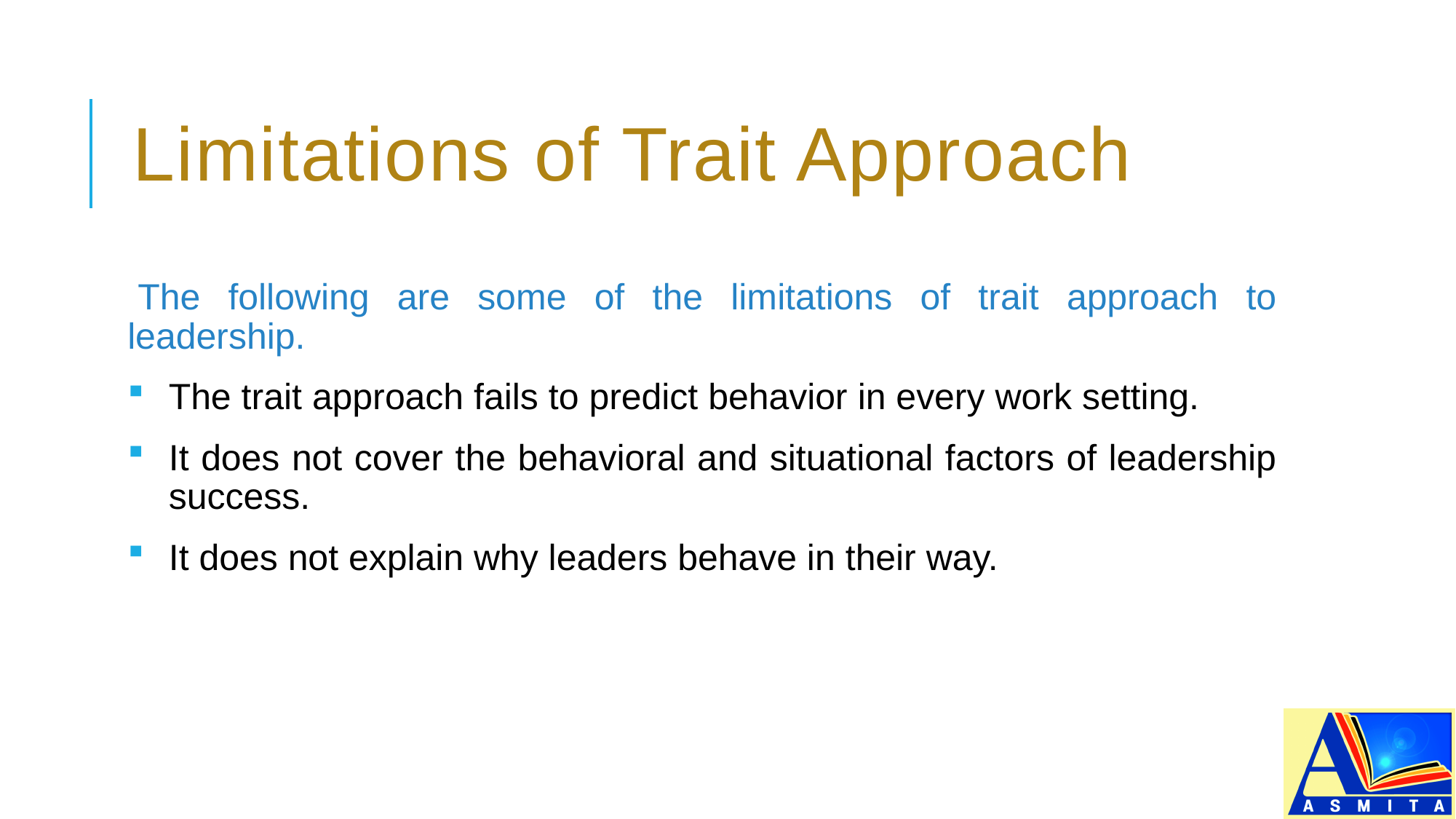

# Limitations of Trait Approach
The following are some of the limitations of trait approach to leadership.
The trait approach fails to predict behavior in every work setting.
It does not cover the behavioral and situational factors of leadership success.
It does not explain why leaders behave in their way.